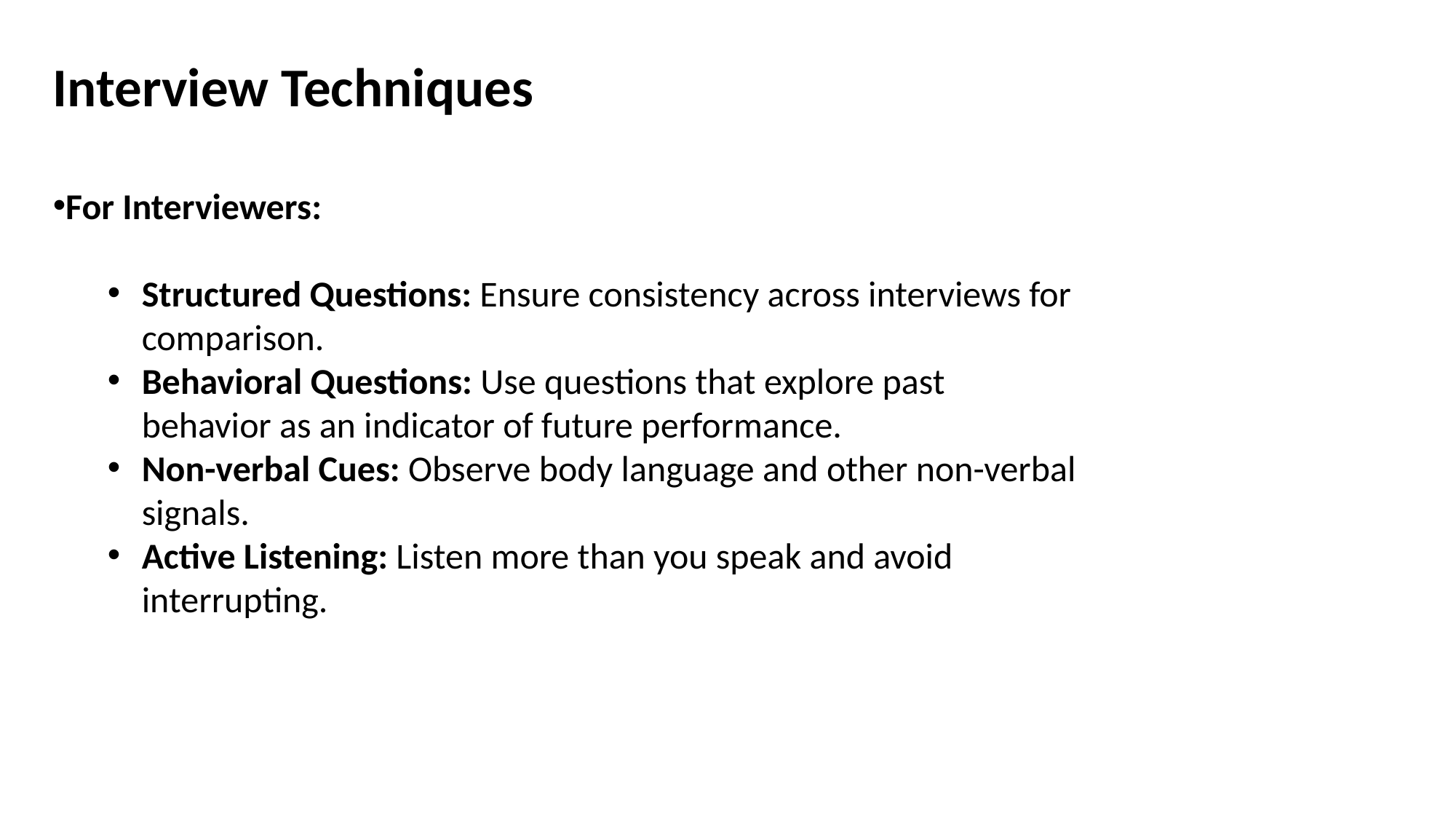

Interview Techniques

For Interviewers:

Structured Questions: Ensure consistency across interviews for comparison.
Behavioral Questions: Use questions that explore past behavior as an indicator of future performance.
Non-verbal Cues: Observe body language and other non-verbal signals.
Active Listening: Listen more than you speak and avoid interrupting.